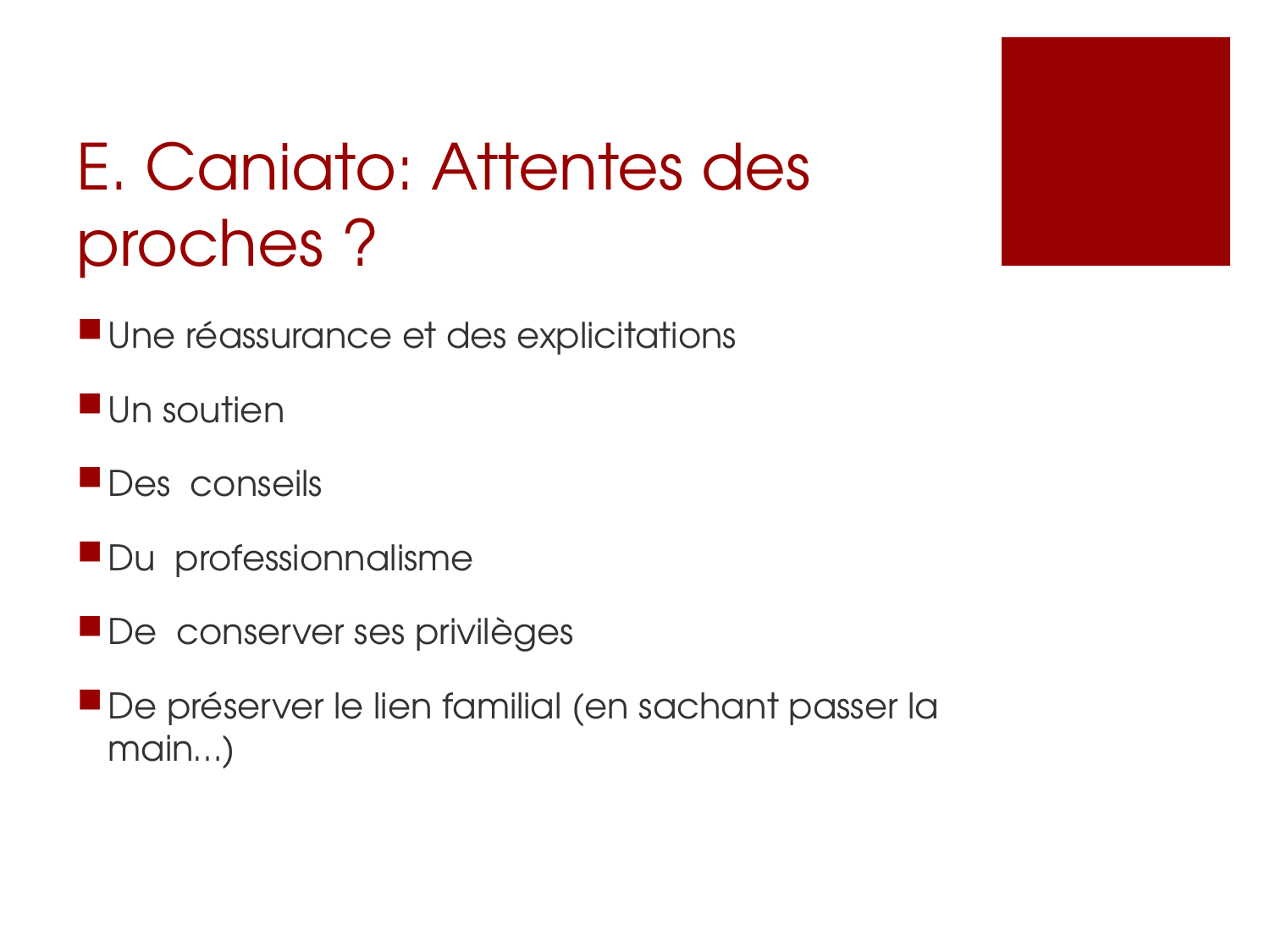

# E. Caniato: Attentes des proches ?
Une réassurance et des explicitations
Un soutien
Des  conseils
Du  professionnalisme
De  conserver ses privilèges
De préserver le lien familial (en sachant passer la main…)